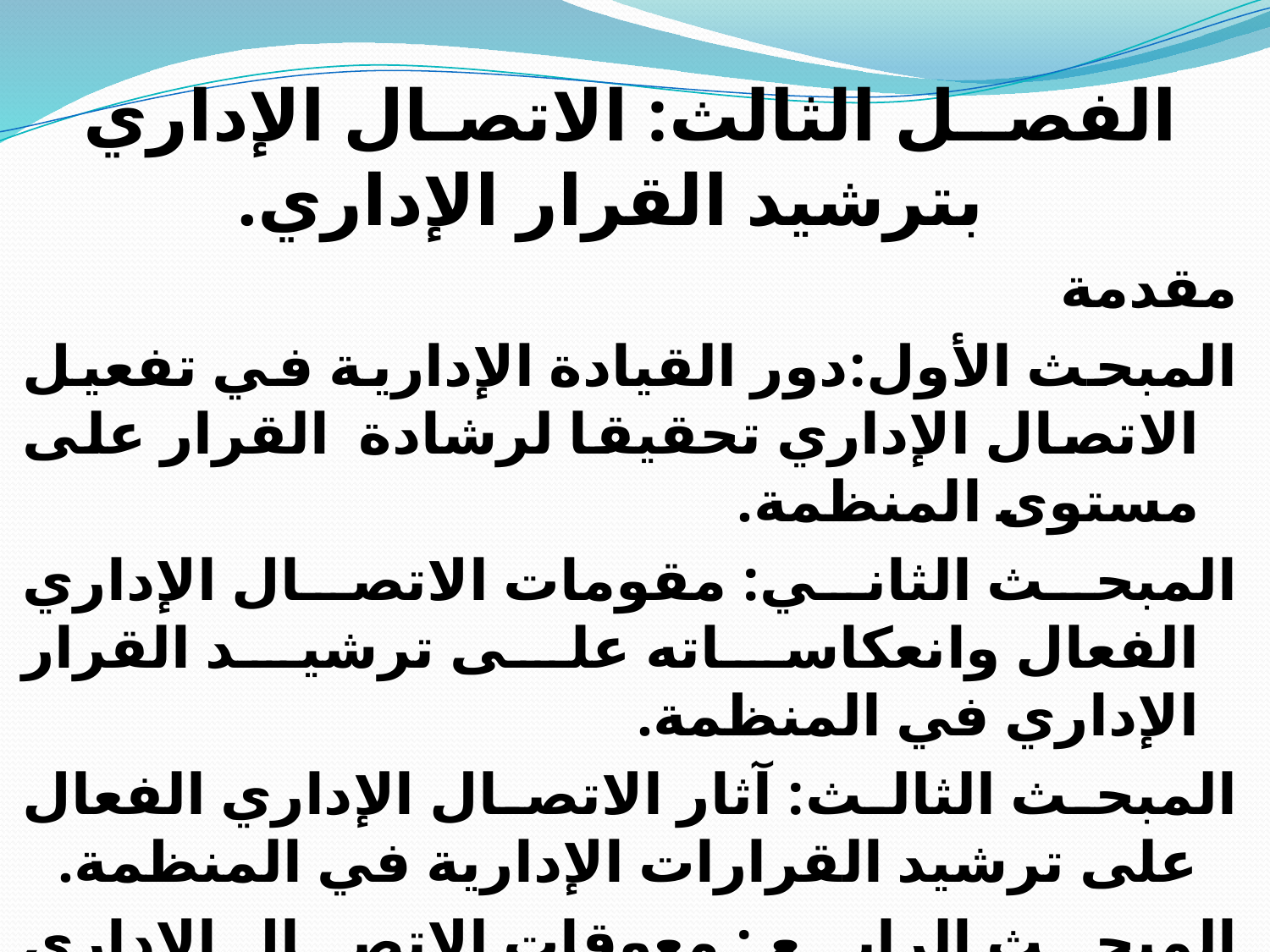

الفصــل الثالث: الاتصـال الإداري بترشيد القرار الإداري.
مقدمة
المبحث الأول:دور القيادة الإدارية في تفعيل الاتصال الإداري تحقيقا لرشادة  القرار على مستوى المنظمة.
المبحث الثاني: مقومات الاتصال الإداري الفعال وانعكاساته على ترشيد القرار الإداري في المنظمة.
المبحث الثالث: آثار الاتصال الإداري الفعال على ترشيد القرارات الإدارية في المنظمة.
المبحث الرابع : معوقات الاتصال الإداري وتأثيرها على ترشيد القرار الإداري.
المبحث الخامس: آليات تفعيل دور الاتصال الإداري في ترشيد القرار الإداري.
خلاصة